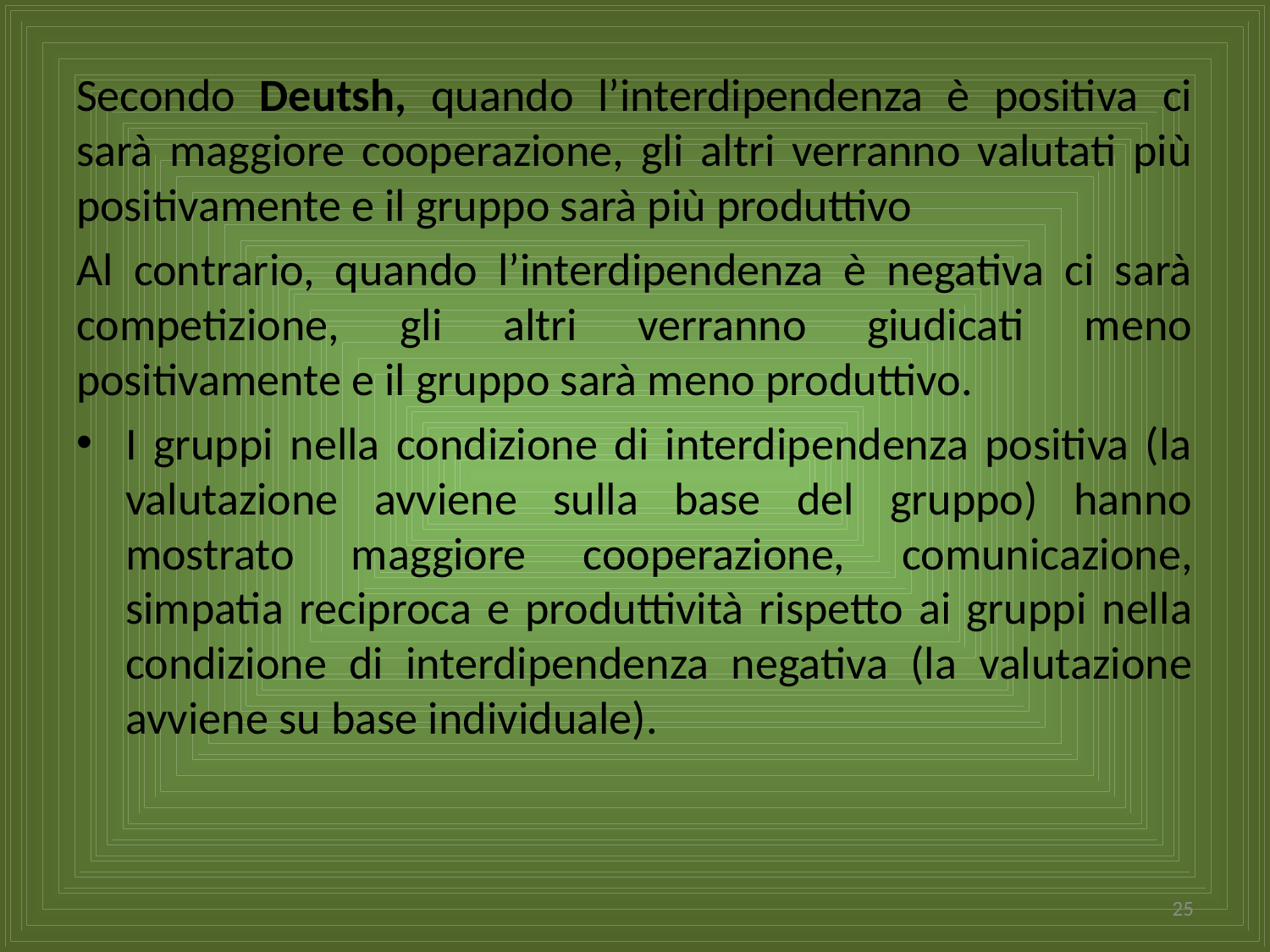

Secondo Deutsh, quando l’interdipendenza è positiva ci sarà maggiore cooperazione, gli altri verranno valutati più positivamente e il gruppo sarà più produttivo
Al contrario, quando l’interdipendenza è negativa ci sarà competizione, gli altri verranno giudicati meno positivamente e il gruppo sarà meno produttivo.
I gruppi nella condizione di interdipendenza positiva (la valutazione avviene sulla base del gruppo) hanno mostrato maggiore cooperazione, comunicazione, simpatia reciproca e produttività rispetto ai gruppi nella condizione di interdipendenza negativa (la valutazione avviene su base individuale).
25